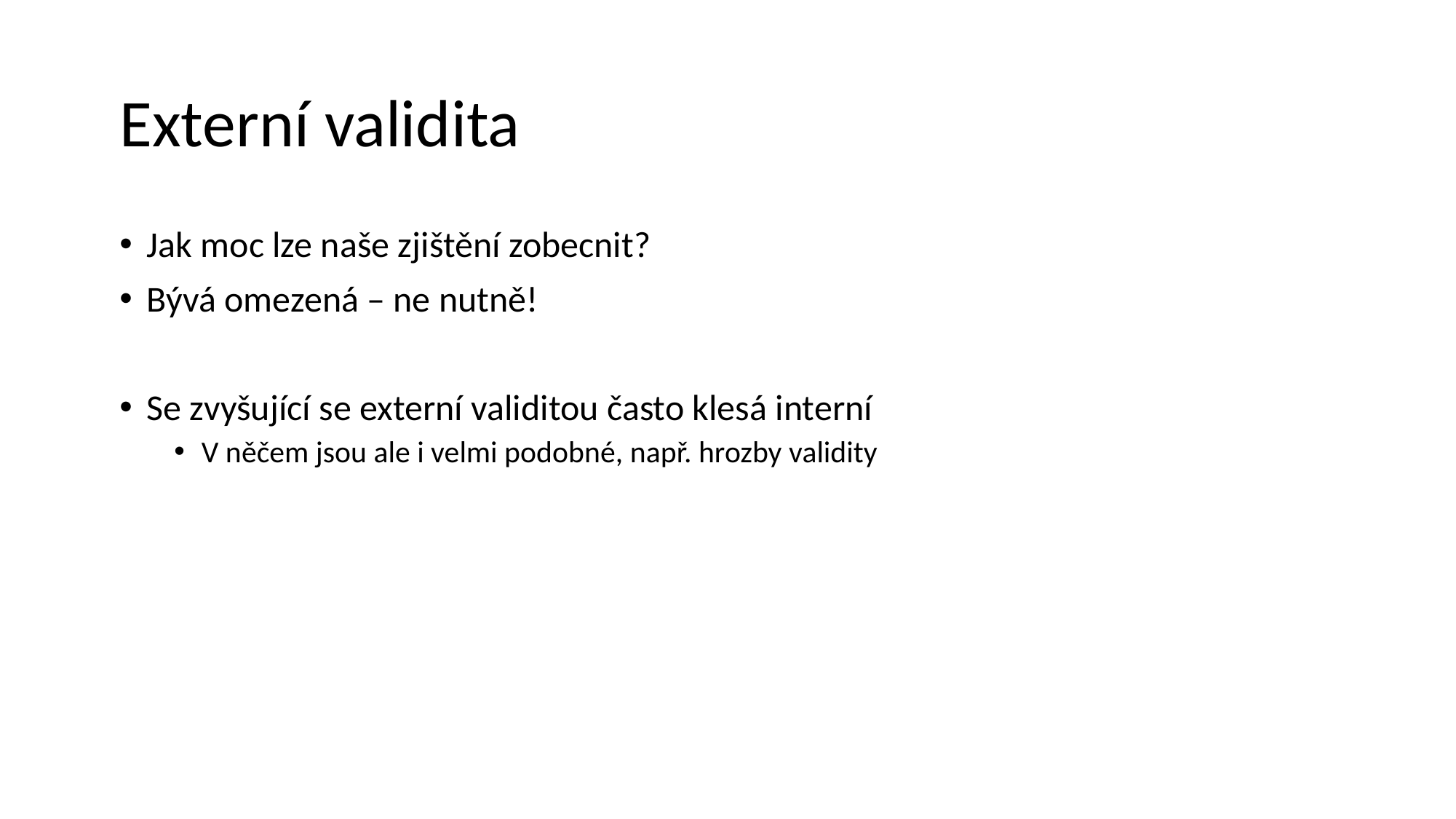

# Externí validita
Jak moc lze naše zjištění zobecnit?
Bývá omezená – ne nutně!

Se zvyšující se externí validitou často klesá interní
V něčem jsou ale i velmi podobné, např. hrozby validity